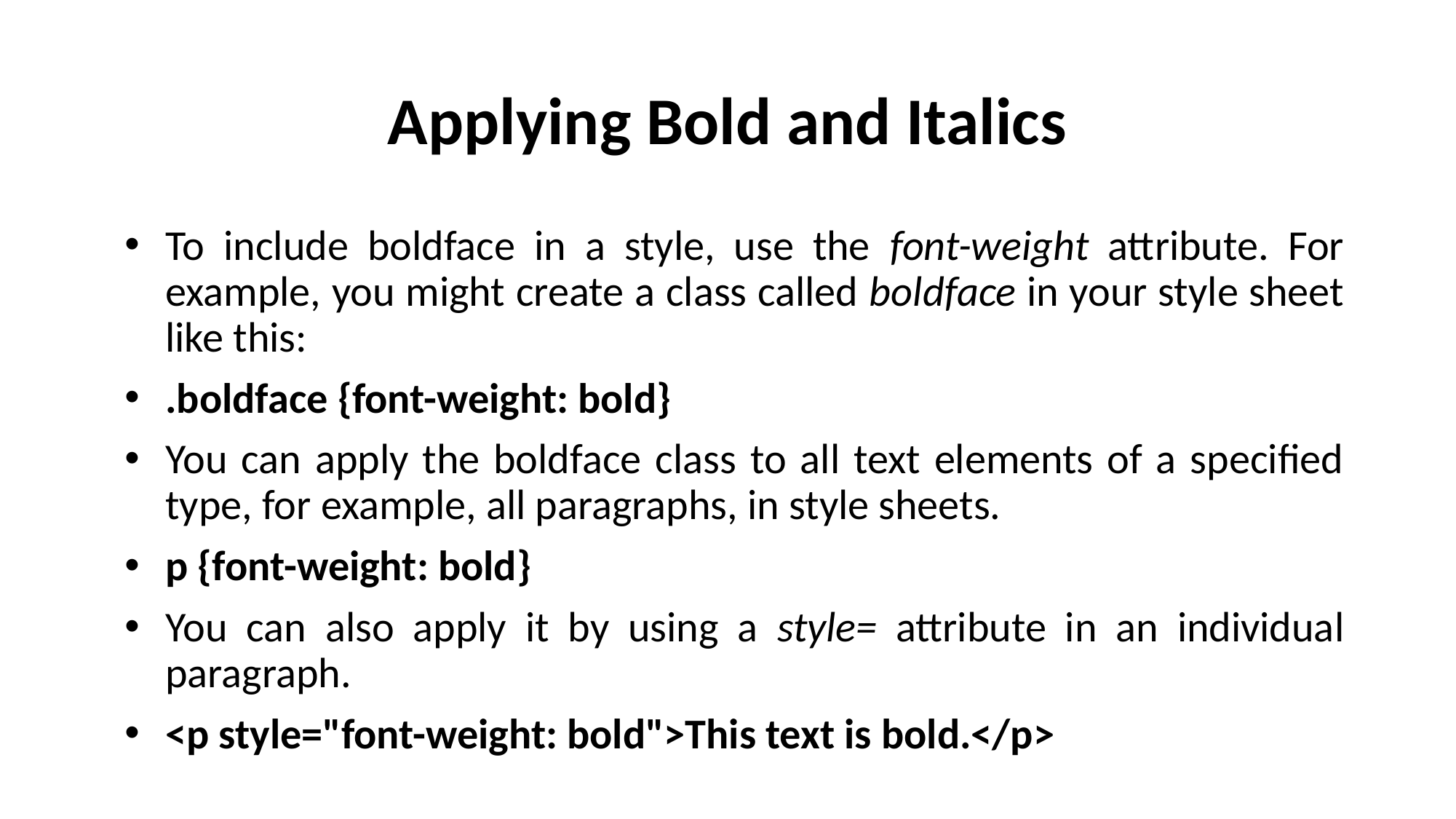

# Applying Bold and Italics
To include boldface in a style, use the font-weight attribute. For example, you might create a class called boldface in your style sheet like this:
.boldface {font-weight: bold}
You can apply the boldface class to all text elements of a specified type, for example, all paragraphs, in style sheets.
p {font-weight: bold}
You can also apply it by using a style= attribute in an individual paragraph.
<p style="font-weight: bold">This text is bold.</p>